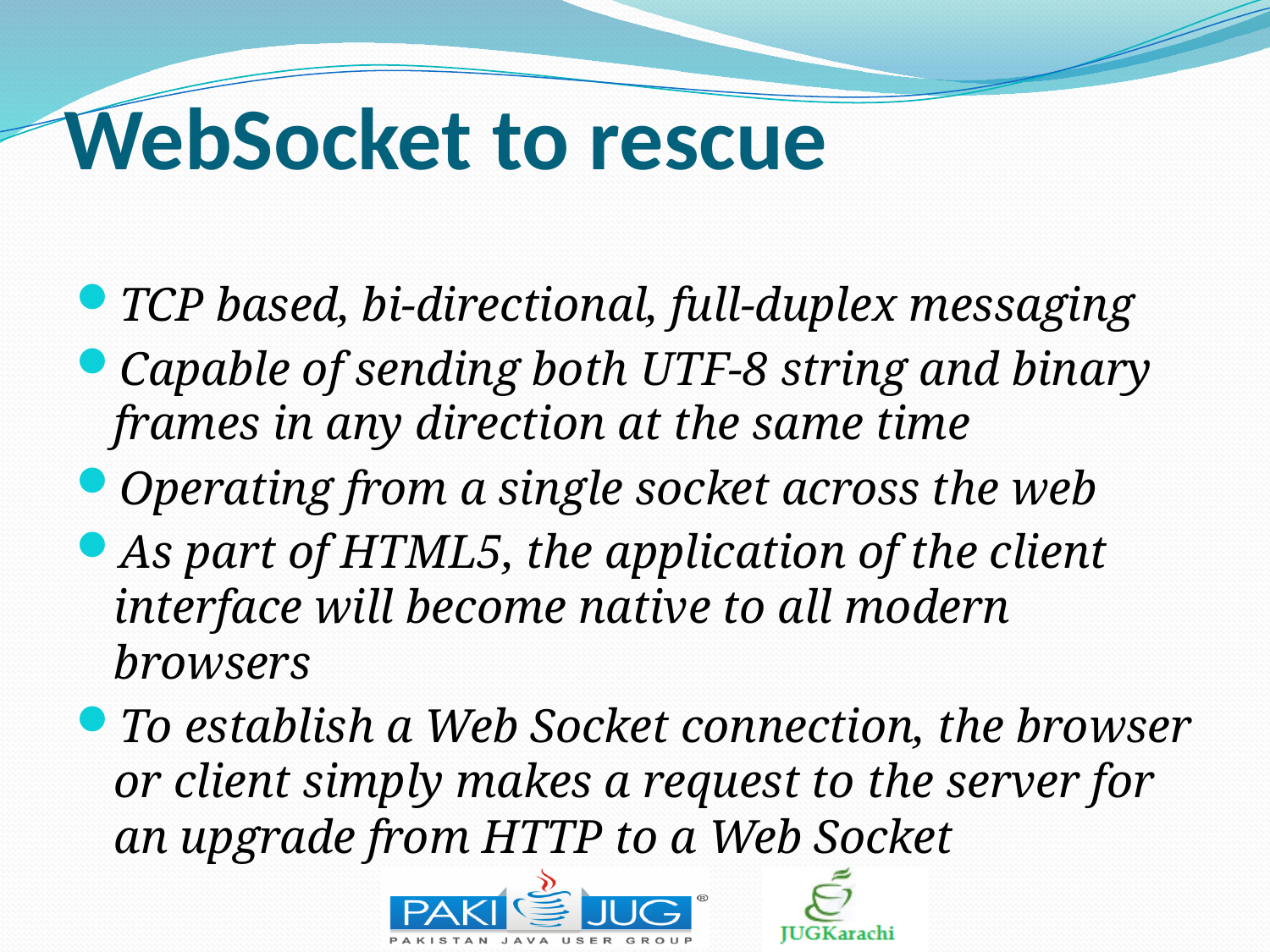

# WebSocket to rescue
TCP based, bi-directional, full-duplex messaging
Capable of sending both UTF-8 string and binary frames in any direction at the same time
Operating from a single socket across the web
As part of HTML5, the application of the client interface will become native to all modern browsers
To establish a Web Socket connection, the browser or client simply makes a request to the server for an upgrade from HTTP to a Web Socket